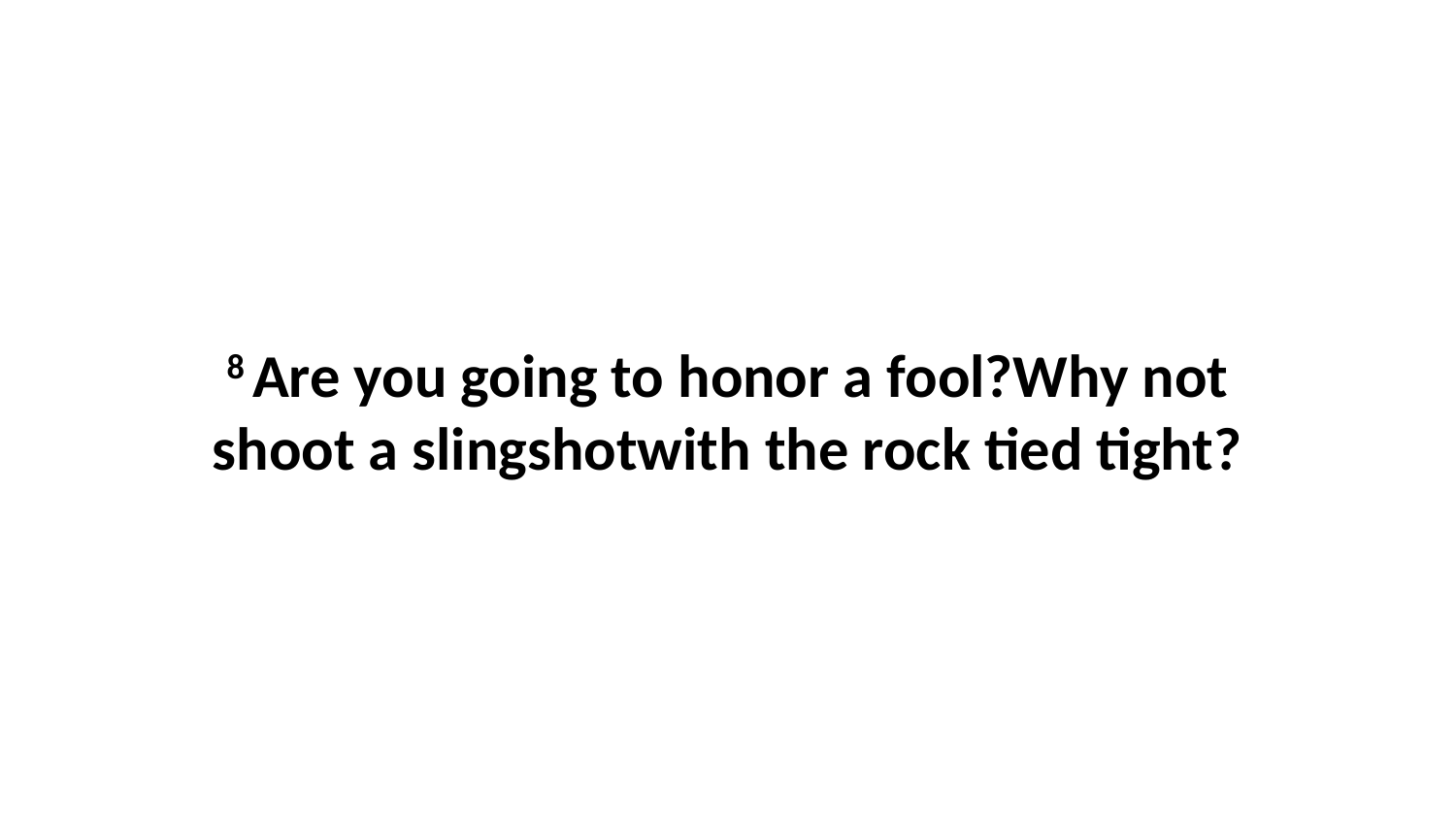

8 Are you going to honor a fool?Why not shoot a slingshotwith the rock tied tight?